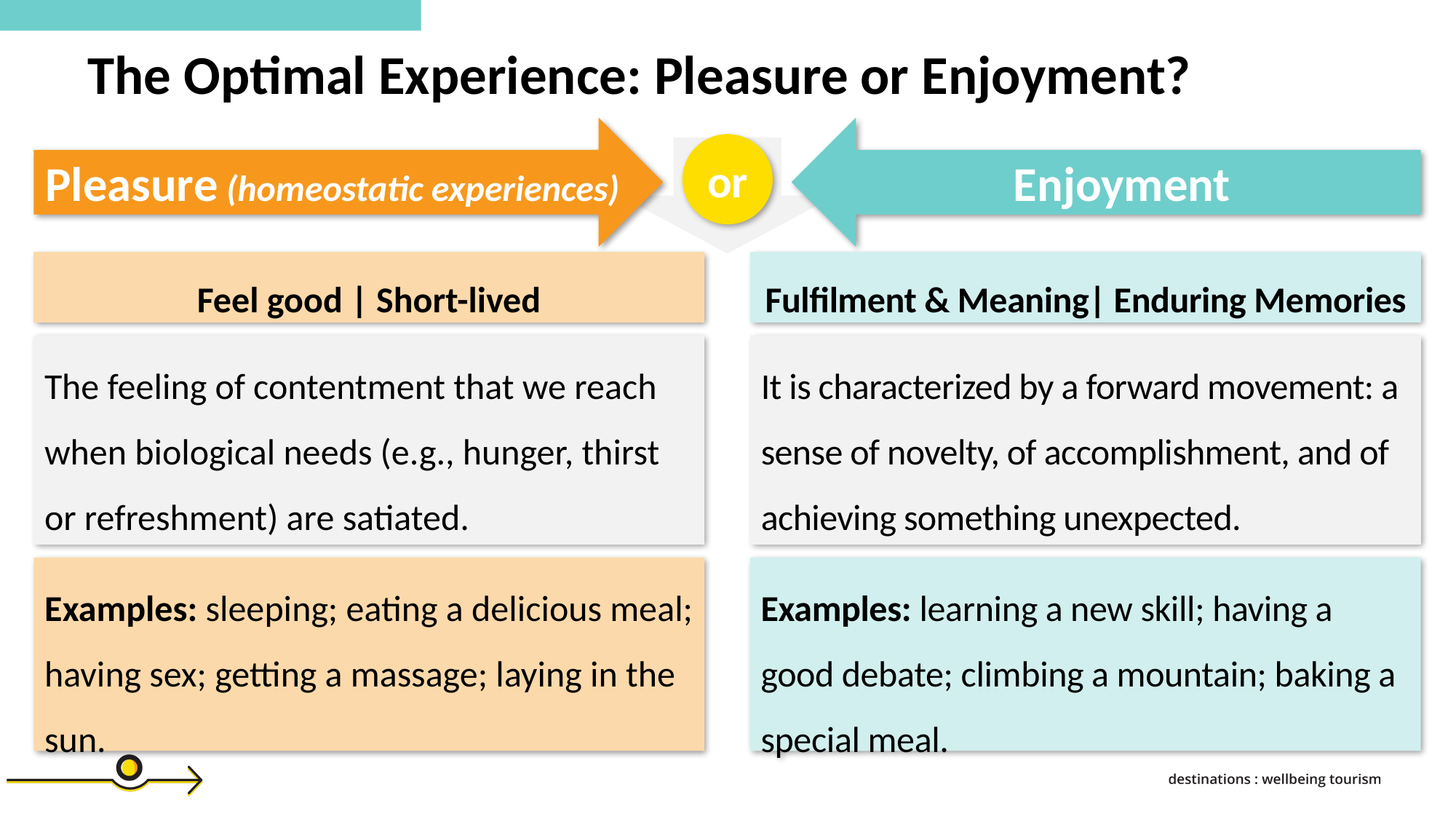

The Optimal Experience: Pleasure or Enjoyment?
Pleasure (homeostatic experiences)
Enjoyment
or

Feel good | Short-lived
Fulfilment & Meaning| Enduring Memories
It is characterized by a forward movement: a sense of novelty, of accomplishment, and of achieving something unexpected.
The feeling of contentment that we reach when biological needs (e.g., hunger, thirst or refreshment) are satiated.
Examples: sleeping; eating a delicious meal; having sex; getting a massage; laying in the sun.
Examples: learning a new skill; having a good debate; climbing a mountain; baking a special meal.